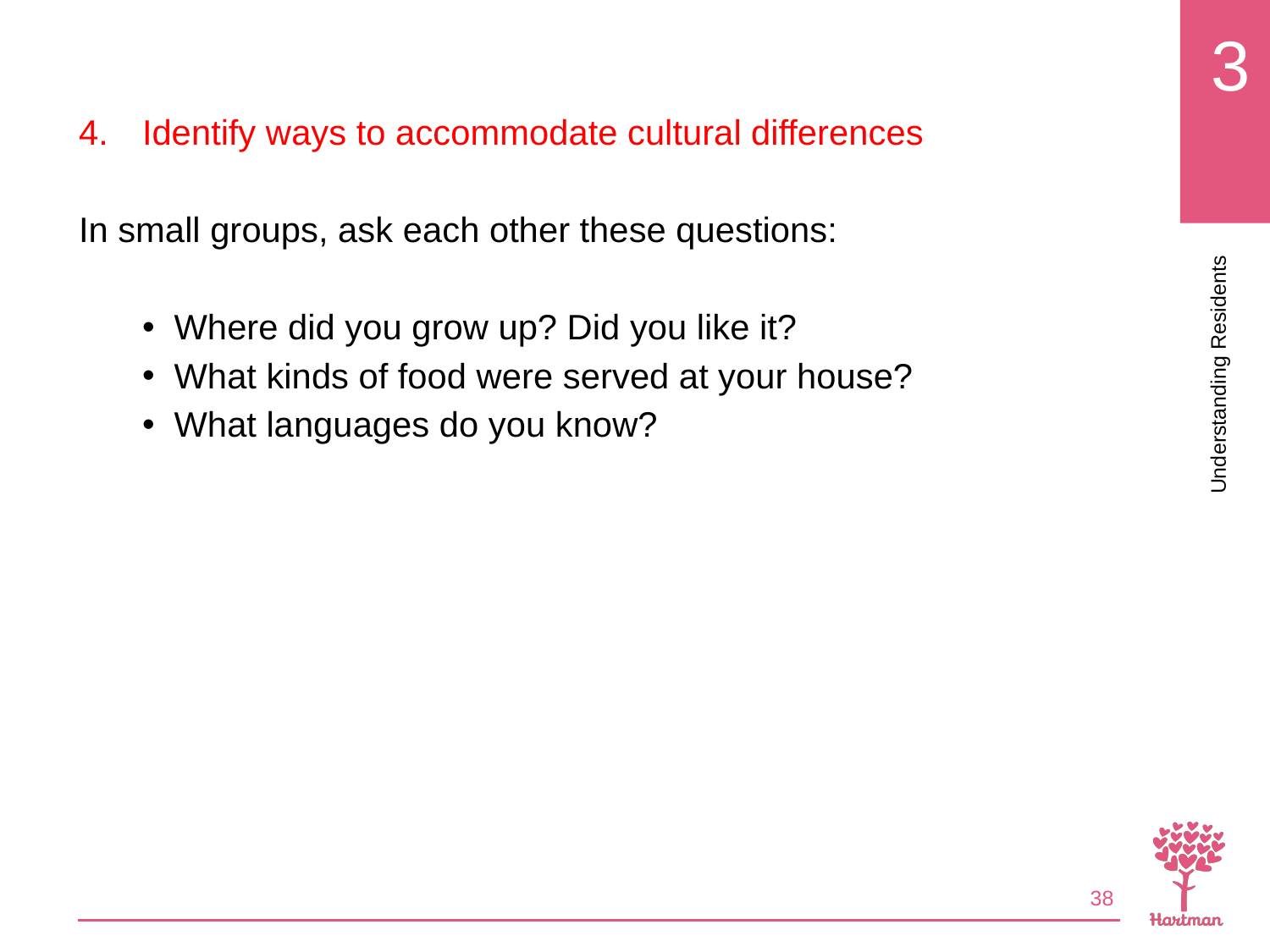

# LO4, content 11
Identify ways to accommodate cultural differences

In small groups, ask each other these questions:

Where did you grow up? Did you like it?
What kinds of food were served at your house?
What languages do you know?

38